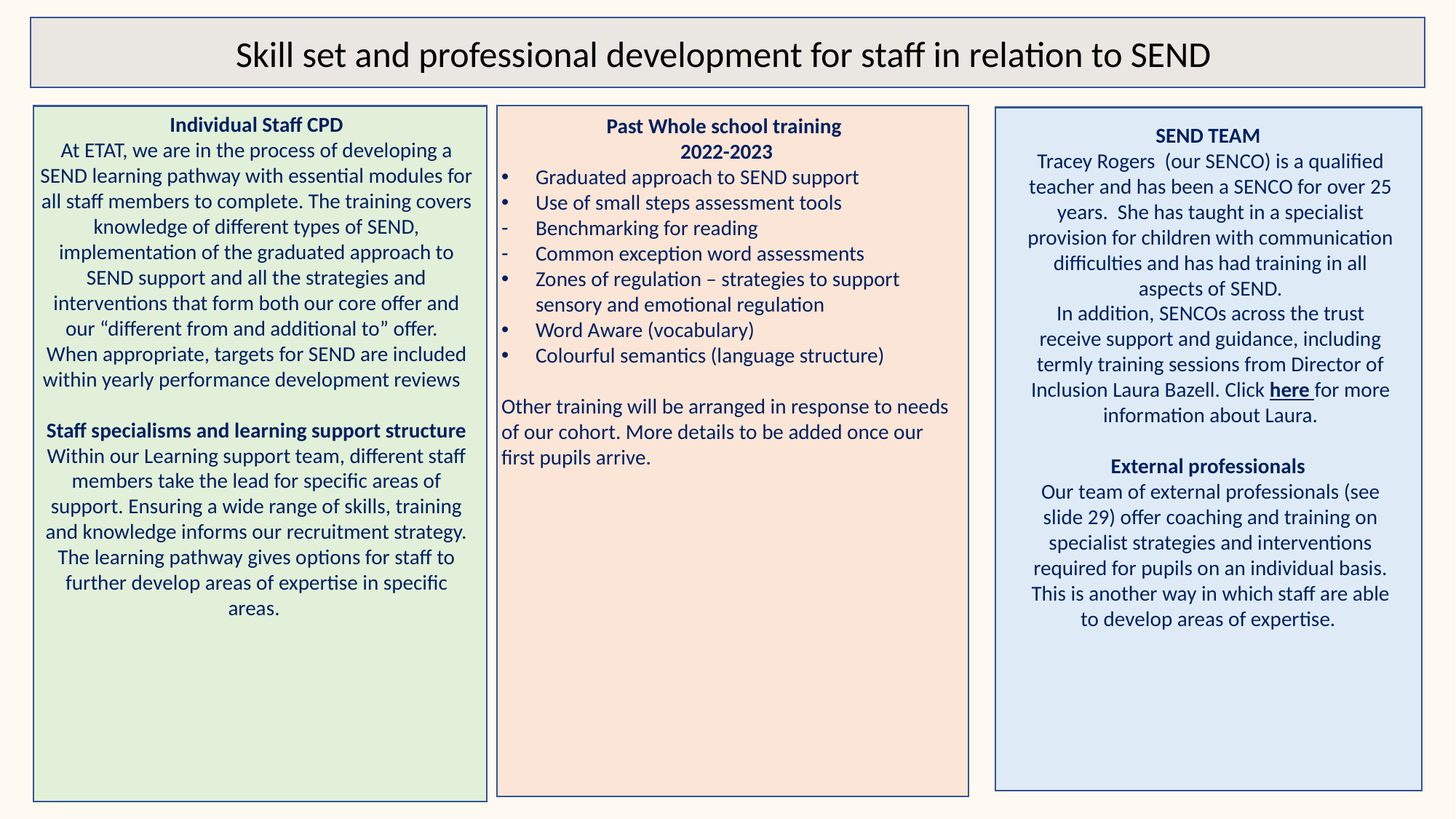

Skill set and professional development for staff in relation to SEND

Individual Staff CPD
At ETAT, we are in the process of developing a SEND learning pathway with essential modules for all staff members to complete. The training covers knowledge of different types of SEND, implementation of the graduated approach to SEND support and all the strategies and interventions that form both our core offer and our “different from and additional to” offer.
When appropriate, targets for SEND are included within yearly performance development reviews

Staff specialisms and learning support structure
Within our Learning support team, different staff members take the lead for specific areas of support. Ensuring a wide range of skills, training and knowledge informs our recruitment strategy. The learning pathway gives options for staff to further develop areas of expertise in specific areas.

Past Whole school training
2022-2023
Graduated approach to SEND support
Use of small steps assessment tools
Benchmarking for reading
Common exception word assessments
Zones of regulation – strategies to support sensory and emotional regulation
Word Aware (vocabulary)
Colourful semantics (language structure)

Other training will be arranged in response to needs of our cohort. More details to be added once our first pupils arrive.

SEND TEAM
Tracey Rogers  (our SENCO) is a qualified teacher and has been a SENCO for over 25 years.  She has taught in a specialist provision for children with communication difficulties and has had training in all aspects of SEND.
In addition, SENCOs across the trust receive support and guidance, including termly training sessions from Director of Inclusion Laura Bazell. Click here for more information about Laura.

External professionals
Our team of external professionals (see slide 29) offer coaching and training on specialist strategies and interventions required for pupils on an individual basis. This is another way in which staff are able to develop areas of expertise.